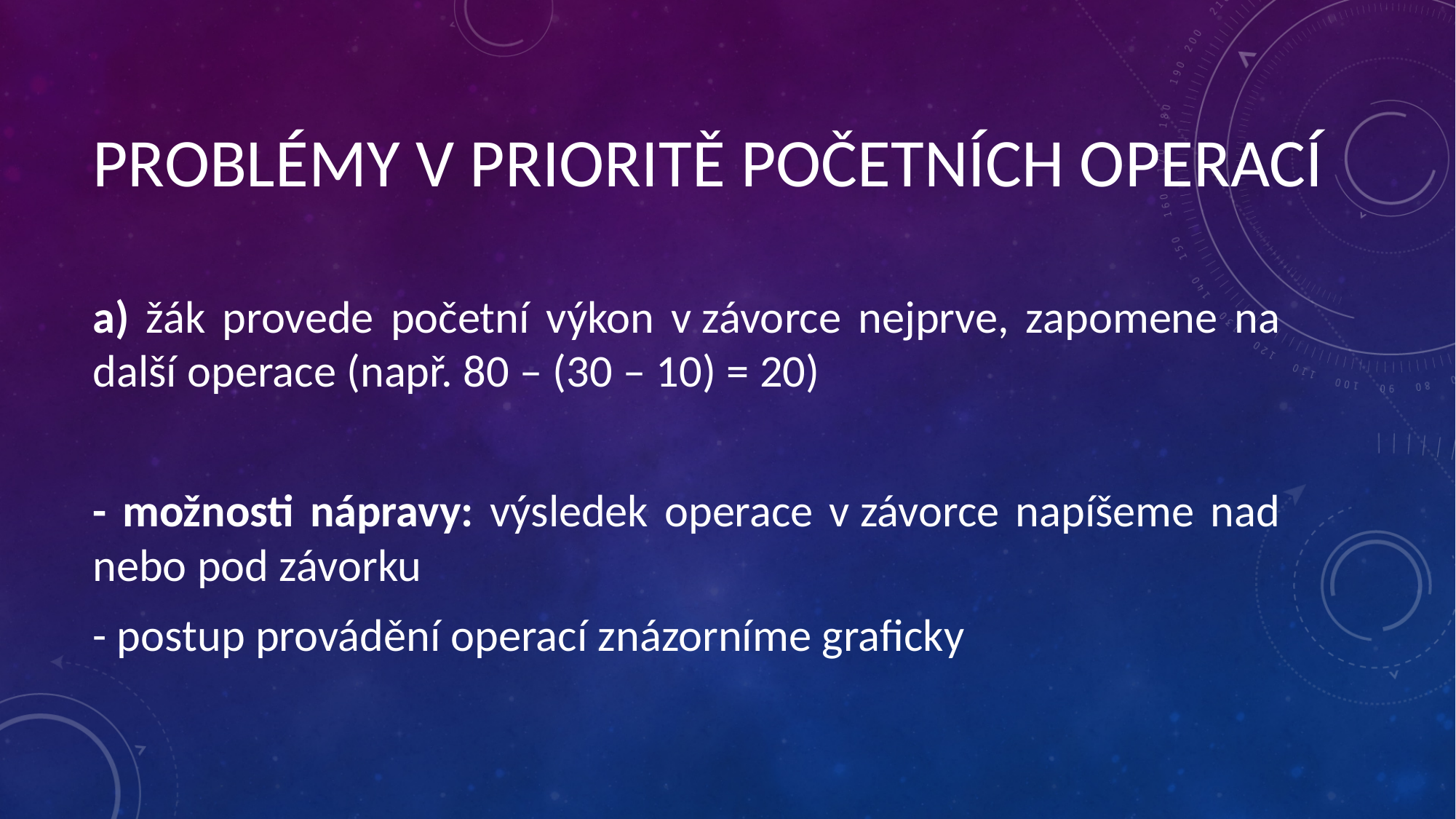

# Problémy v prioritě početních operací
a) žák provede početní výkon v závorce nejprve, zapomene na další operace (např. 80 – (30 – 10) = 20)

- možnosti nápravy: výsledek operace v závorce napíšeme nad nebo pod závorku
- postup provádění operací znázorníme graficky